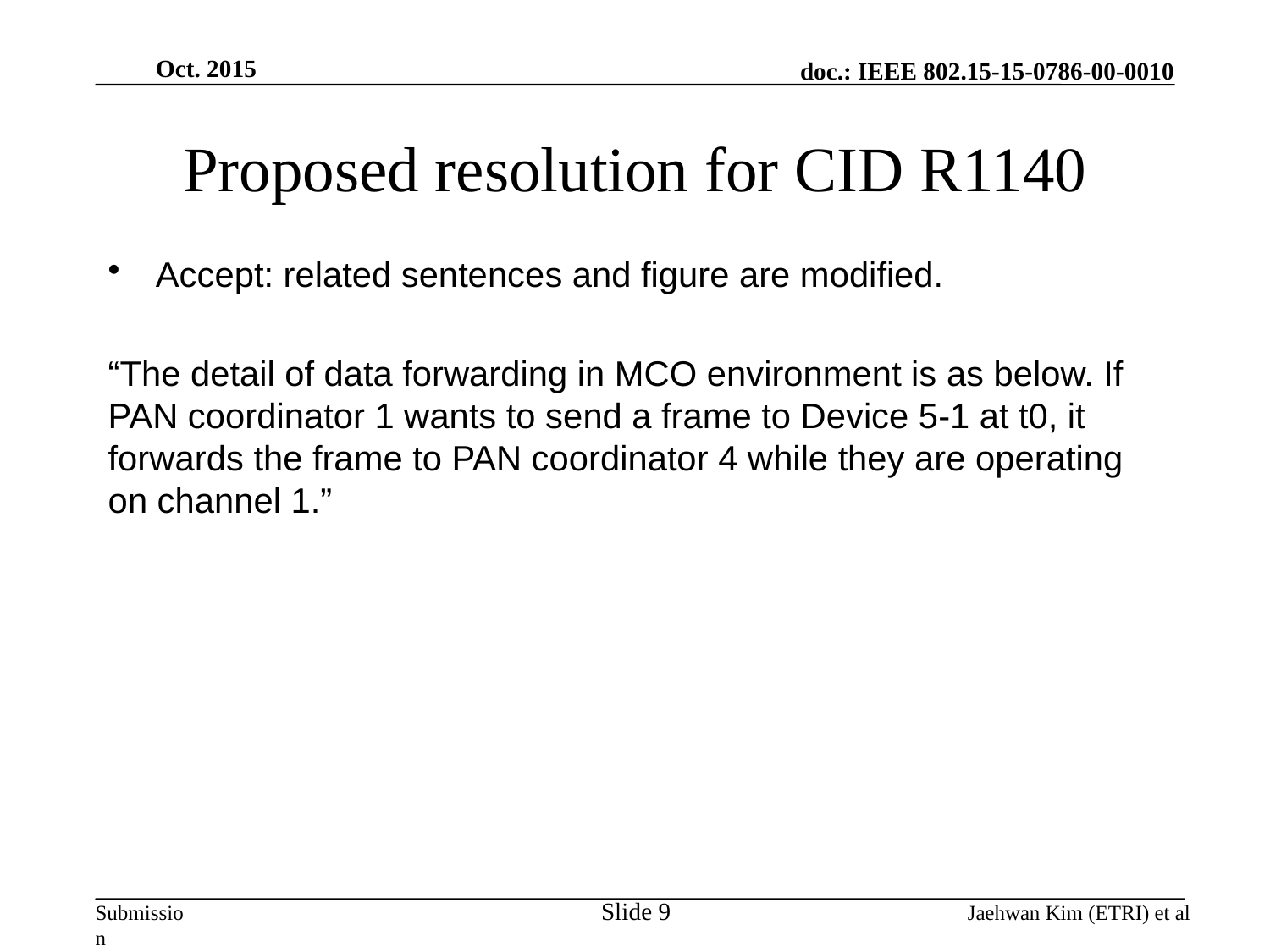

Oct. 2015
# Proposed resolution for CID R1140
Accept: related sentences and figure are modified.

“The detail of data forwarding in MCO environment is as below. If PAN coordinator 1 wants to send a frame to Device 5-1 at t0, it forwards the frame to PAN coordinator 4 while they are operating on channel 1.”
Slide 9
Jaehwan Kim (ETRI) et al